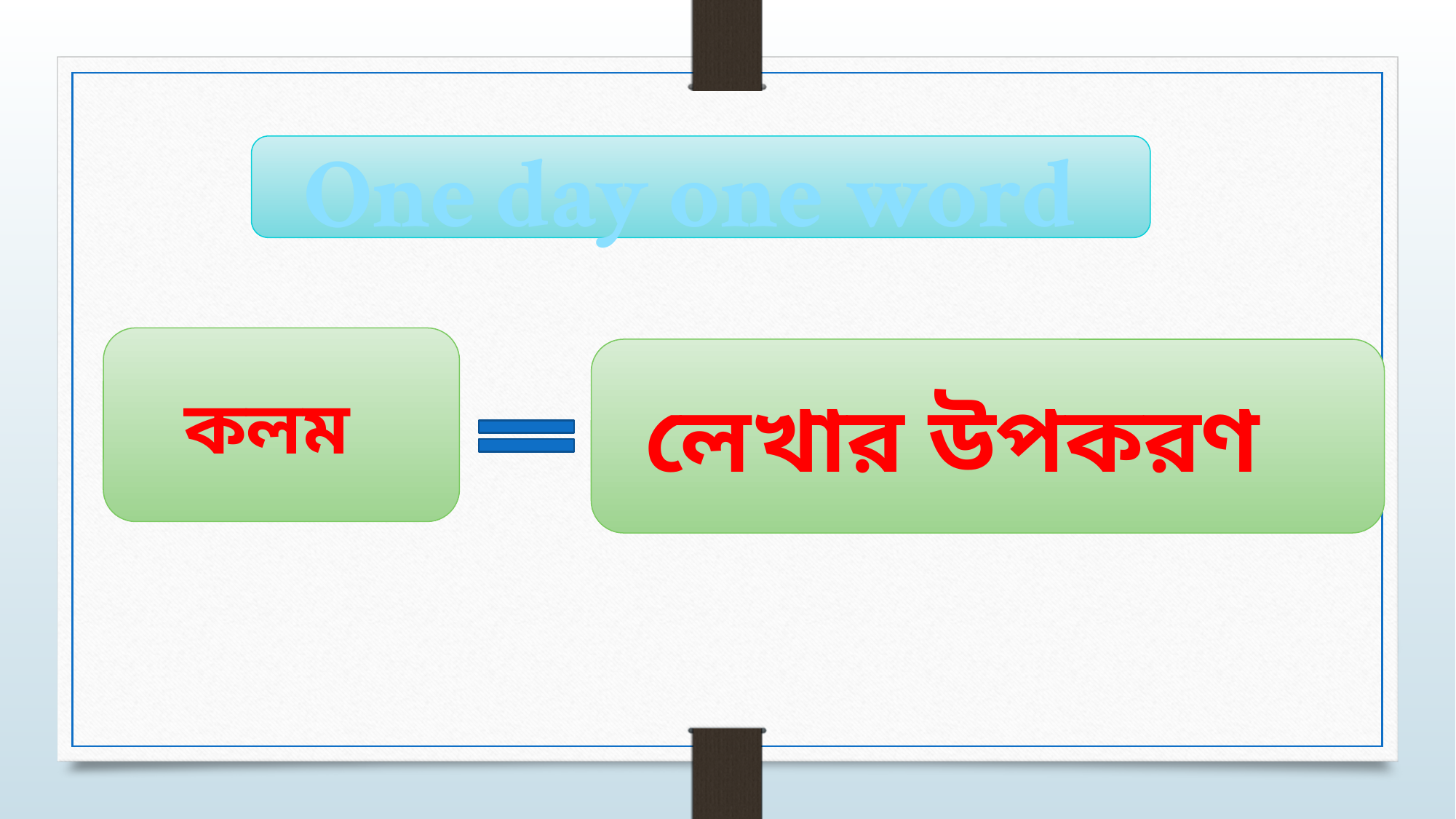

One day one word
কলম
লেখার উপকরণ